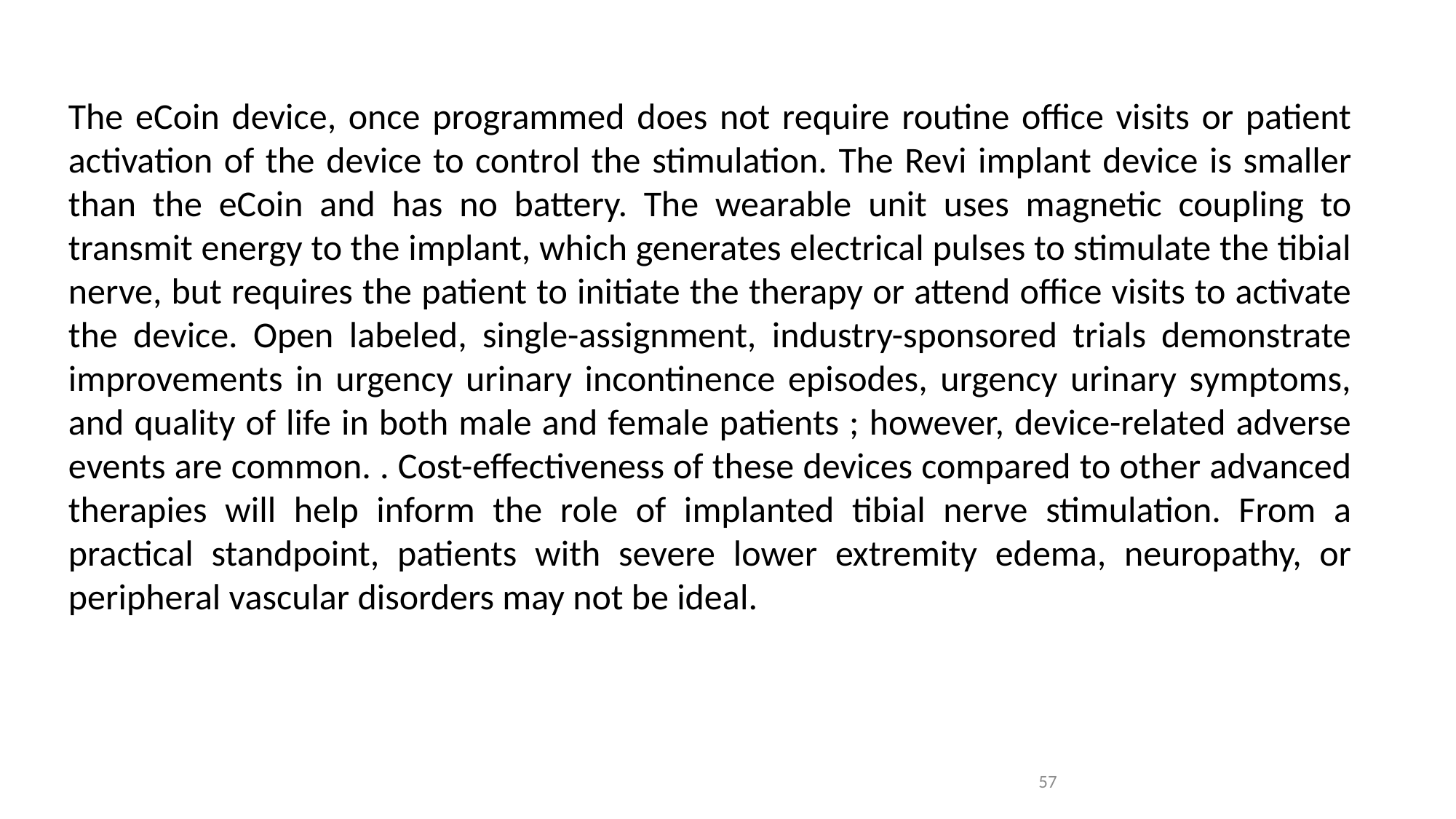

The eCoin device, once programmed does not require routine office visits or patient activation of the device to control the stimulation. The Revi implant device is smaller than the eCoin and has no battery. The wearable unit uses magnetic coupling to transmit energy to the implant, which generates electrical pulses to stimulate the tibial nerve, but requires the patient to initiate the therapy or attend office visits to activate the device. Open labeled, single-assignment, industry-sponsored trials demonstrate improvements in urgency urinary incontinence episodes, urgency urinary symptoms, and quality of life in both male and female patients ; however, device-related adverse events are common. . Cost-effectiveness of these devices compared to other advanced therapies will help inform the role of implanted tibial nerve stimulation. From a practical standpoint, patients with severe lower extremity edema, neuropathy, or peripheral vascular disorders may not be ideal.
57